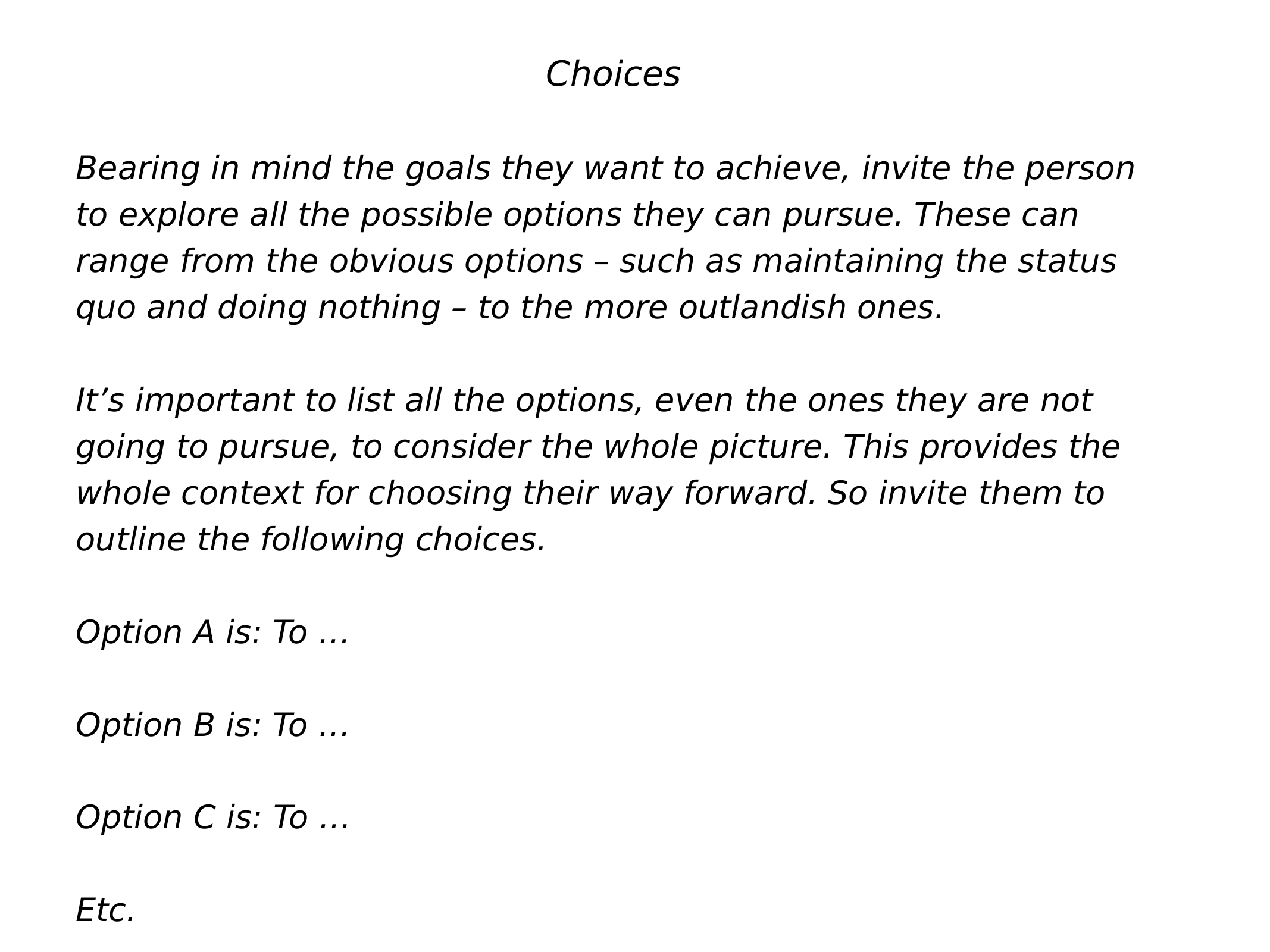

Choices

Bearing in mind the goals they want to achieve, invite the person to explore all the possible options they can pursue. These can range from the obvious options – such as maintaining the status quo and doing nothing – to the more outlandish ones.

It’s important to list all the options, even the ones they are not going to pursue, to consider the whole picture. This provides the whole context for choosing their way forward. So invite them to outline the following choices.

Option A is: To …

Option B is: To …

Option C is: To …

Etc.